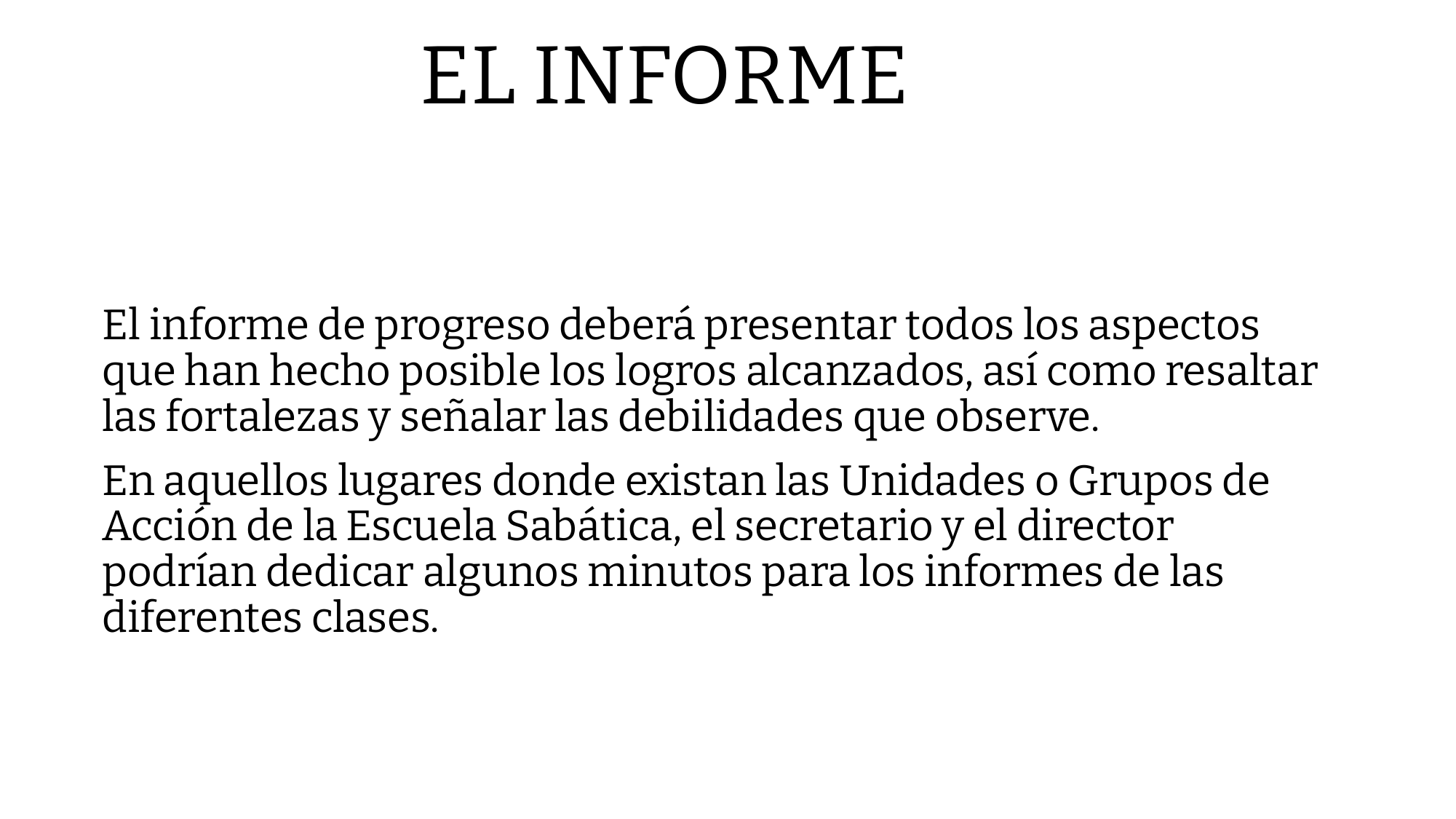

# El informe
El informe de progreso deberá presentar todos los aspectos que han hecho posible los logros alcanzados, así como resaltar las fortalezas y señalar las debilidades que observe.
En aquellos lugares donde existan las Unidades o Grupos de Acción de la Escuela Sabática, el secretario y el director podrían dedicar algunos minutos para los informes de las diferentes clases.